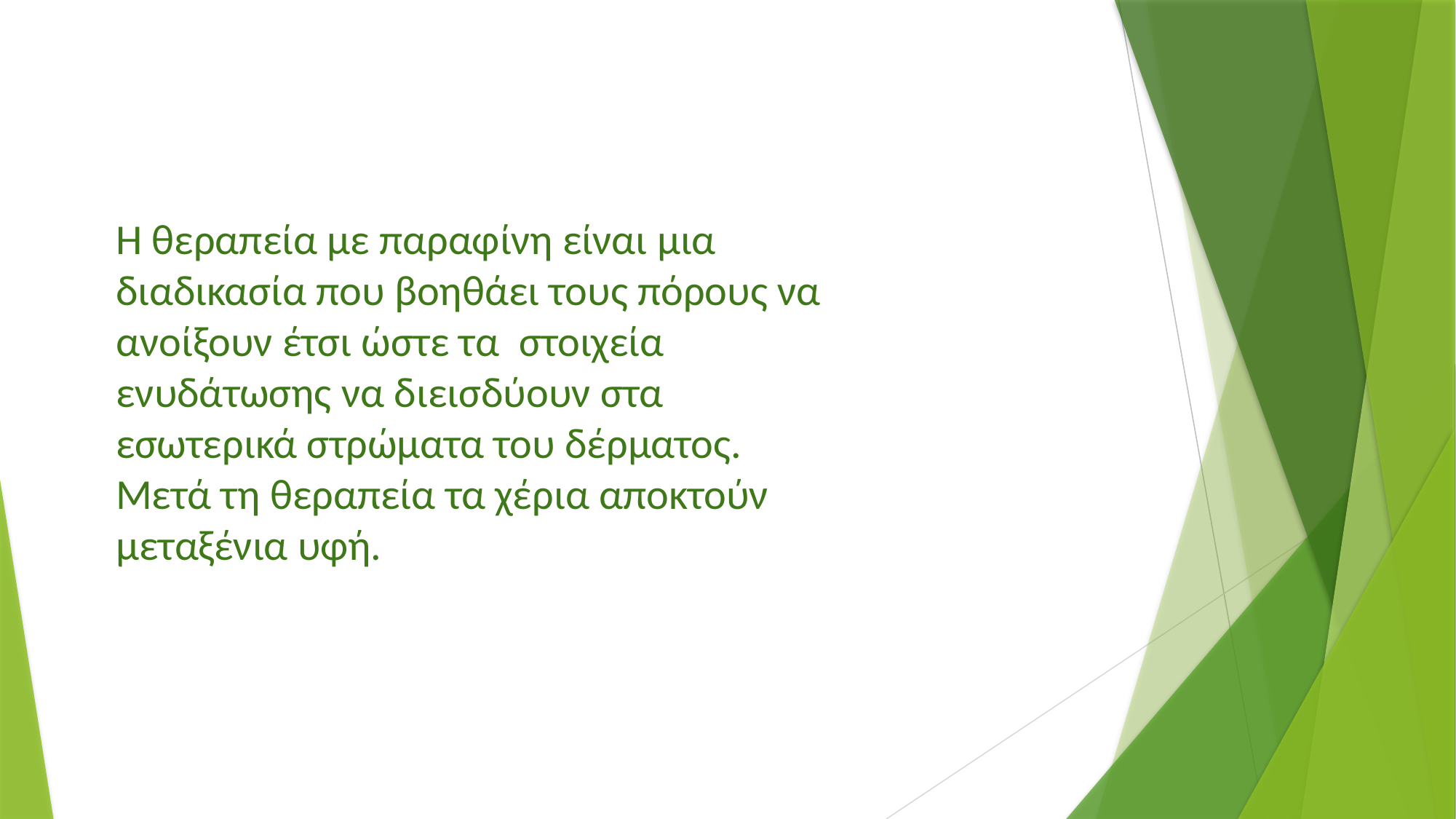

Η θεραπεία με παραφίνη είναι μια διαδικασία που βοηθάει τους πόρους να ανοίξουν έτσι ώστε τα  στοιχεία ενυδάτωσης να διεισδύουν στα εσωτερικά στρώματα του δέρματος.  Μετά τη θεραπεία τα χέρια αποκτούν μεταξένια υφή.